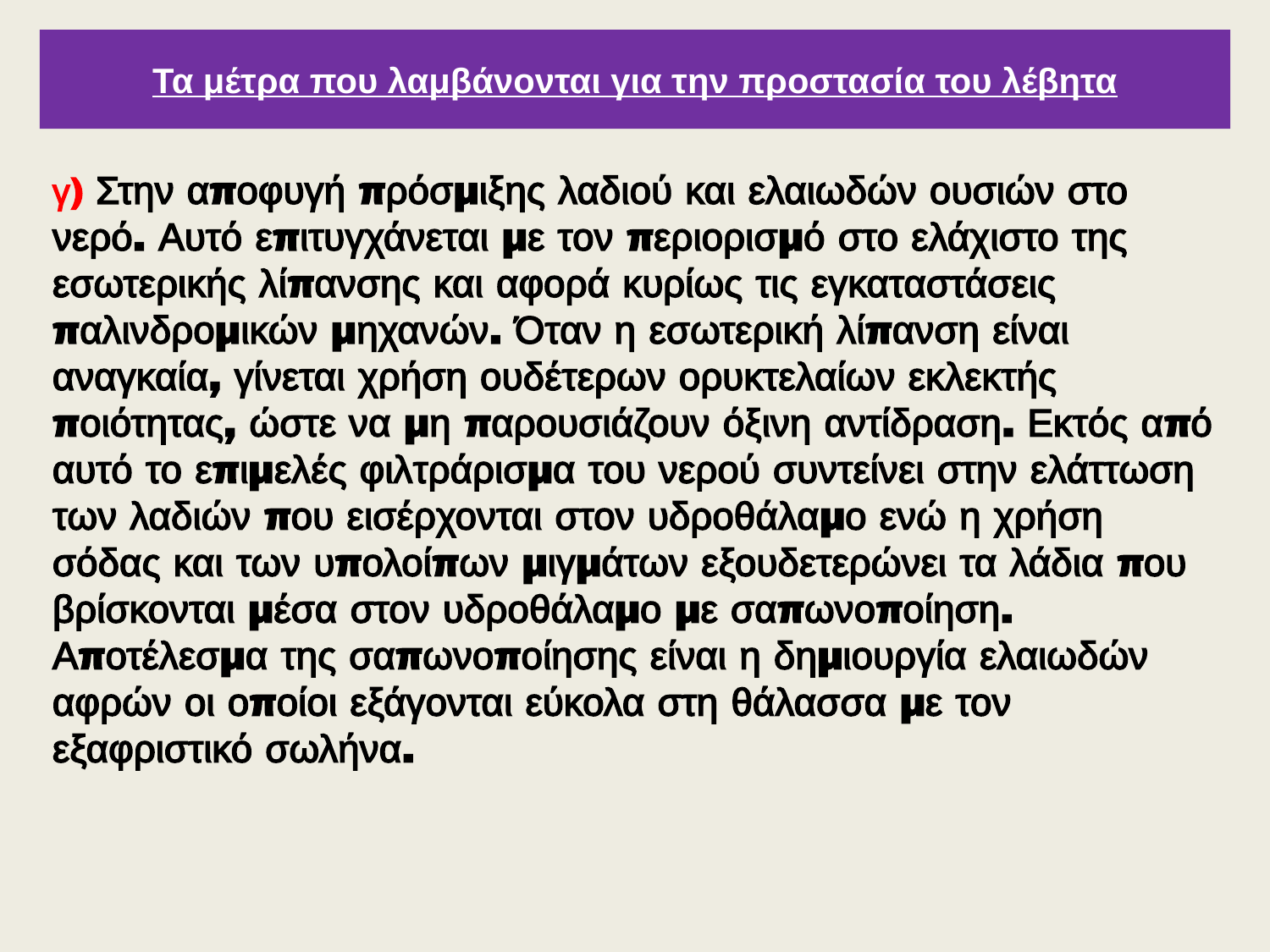

# Τα μέτρα που λαμβάνονται για την προστασία του λέβητα
γ) Στην αποφυγή πρόσμιξης λαδιού και ελαιωδών ουσιών στο νερό. Αυτό επιτυγχάνεται με τον περιορισμό στο ελάχιστο της εσωτερικής λίπανσης και αφορά κυρίως τις εγκαταστάσεις παλινδρομικών μηχανών. Όταν η εσωτερική λίπανση είναι αναγκαία, γίνεται χρήση ουδέτερων ορυκτελαίων εκλεκτής ποιότητας, ώστε να μη παρουσιάζουν όξινη αντίδραση. Εκτός από αυτό το επιμελές φιλτράρισμα του νερού συντείνει στην ελάττωση των λαδιών που εισέρχονται στον υδροθάλαμο ενώ η χρήση σόδας και των υπολοίπων μιγμάτων εξουδετερώνει τα λάδια που βρίσκονται μέσα στον υδροθάλαμο με σαπωνοποίηση. Αποτέλεσμα της σαπωνοποίησης είναι η δημιουργία ελαιωδών αφρών οι οποίοι εξάγονται εύκολα στη θάλασσα με τον εξαφριστικό σωλήνα.